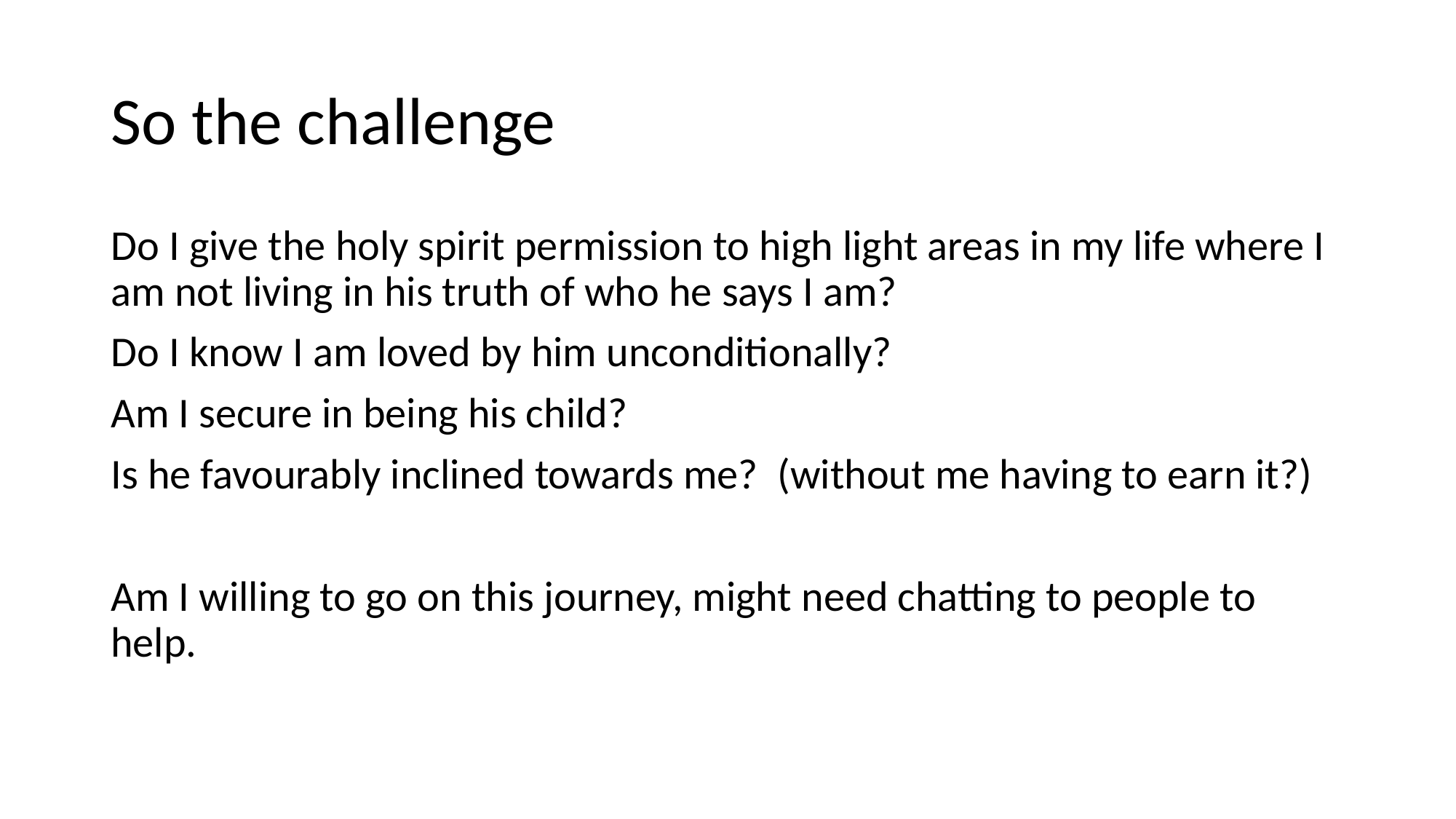

# So the challenge
Do I give the holy spirit permission to high light areas in my life where I am not living in his truth of who he says I am?
Do I know I am loved by him unconditionally?
Am I secure in being his child?
Is he favourably inclined towards me?  (without me having to earn it?)

Am I willing to go on this journey, might need chatting to people to help.